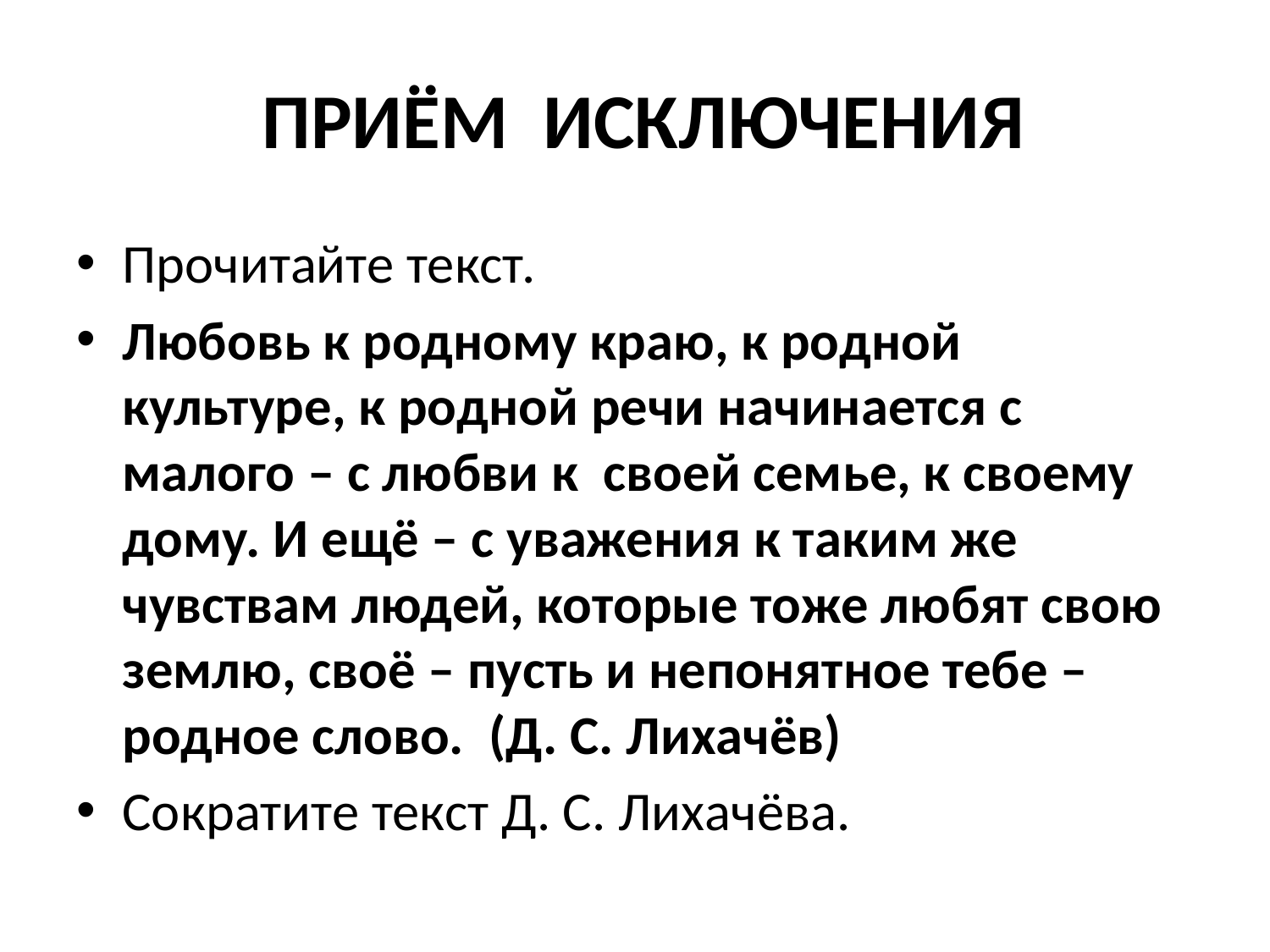

# ПРИЁМ  ИСКЛЮЧЕНИЯ
Прочитайте текст.
Любовь к родному краю, к родной культуре, к родной речи начинается с малого – с любви к  своей семье, к своему дому. И ещё – с уважения к таким же чувствам людей, которые тоже любят свою землю, своё – пусть и непонятное тебе – родное слово.  (Д. С. Лихачёв)
Сократите текст Д. С. Лихачёва.